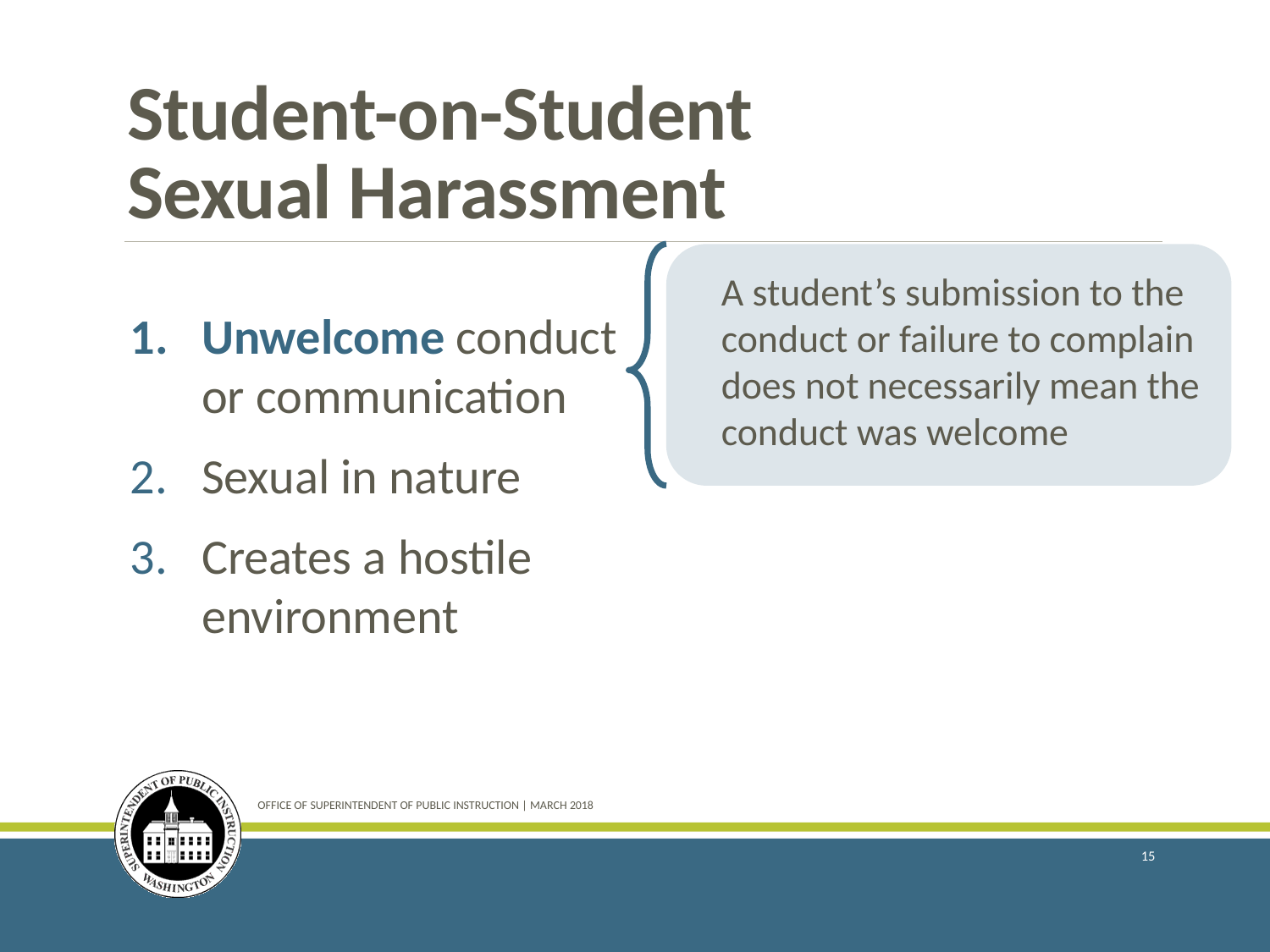

# Student-on-Student Sexual Harassment

A student’s submission to the conduct or failure to complain does not necessarily mean the conduct was welcome
Unwelcome conduct or communication
Sexual in nature
Creates a hostile environment

OFFICE OF SUPERINTENDENT OF PUBLIC INSTRUCTION | March 2018
15